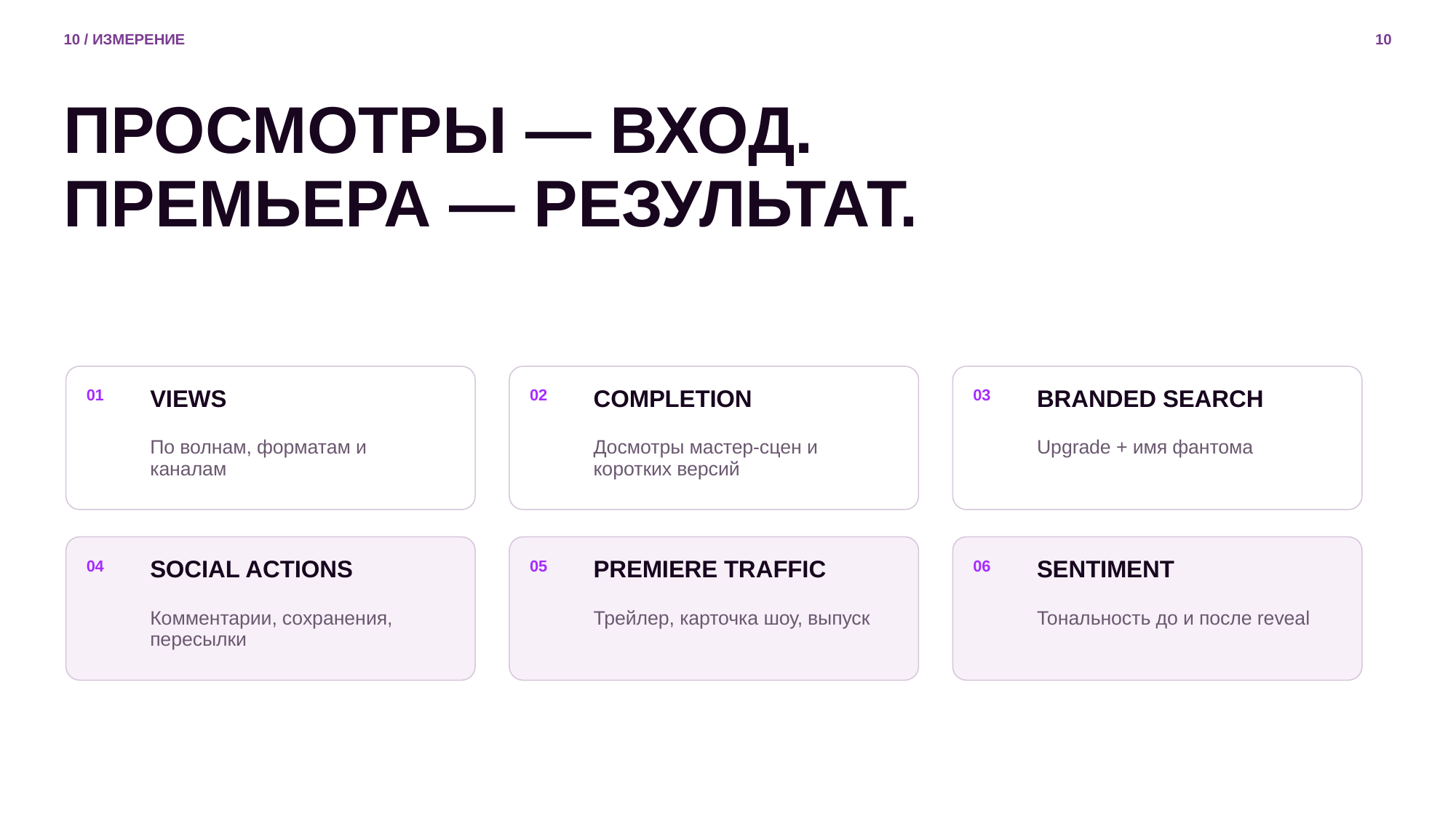

10 / ИЗМЕРЕНИЕ
10
ПРОСМОТРЫ — ВХОД.
ПРЕМЬЕРА — РЕЗУЛЬТАТ.

VIEWS
COMPLETION
BRANDED SEARCH
01
02
03
По волнам, форматам и каналам
Досмотры мастер-сцен и коротких версий
Upgrade + имя фантома

SOCIAL ACTIONS
PREMIERE TRAFFIC
SENTIMENT
04
05
06
Комментарии, сохранения, пересылки
Трейлер, карточка шоу, выпуск
Тональность до и после reveal